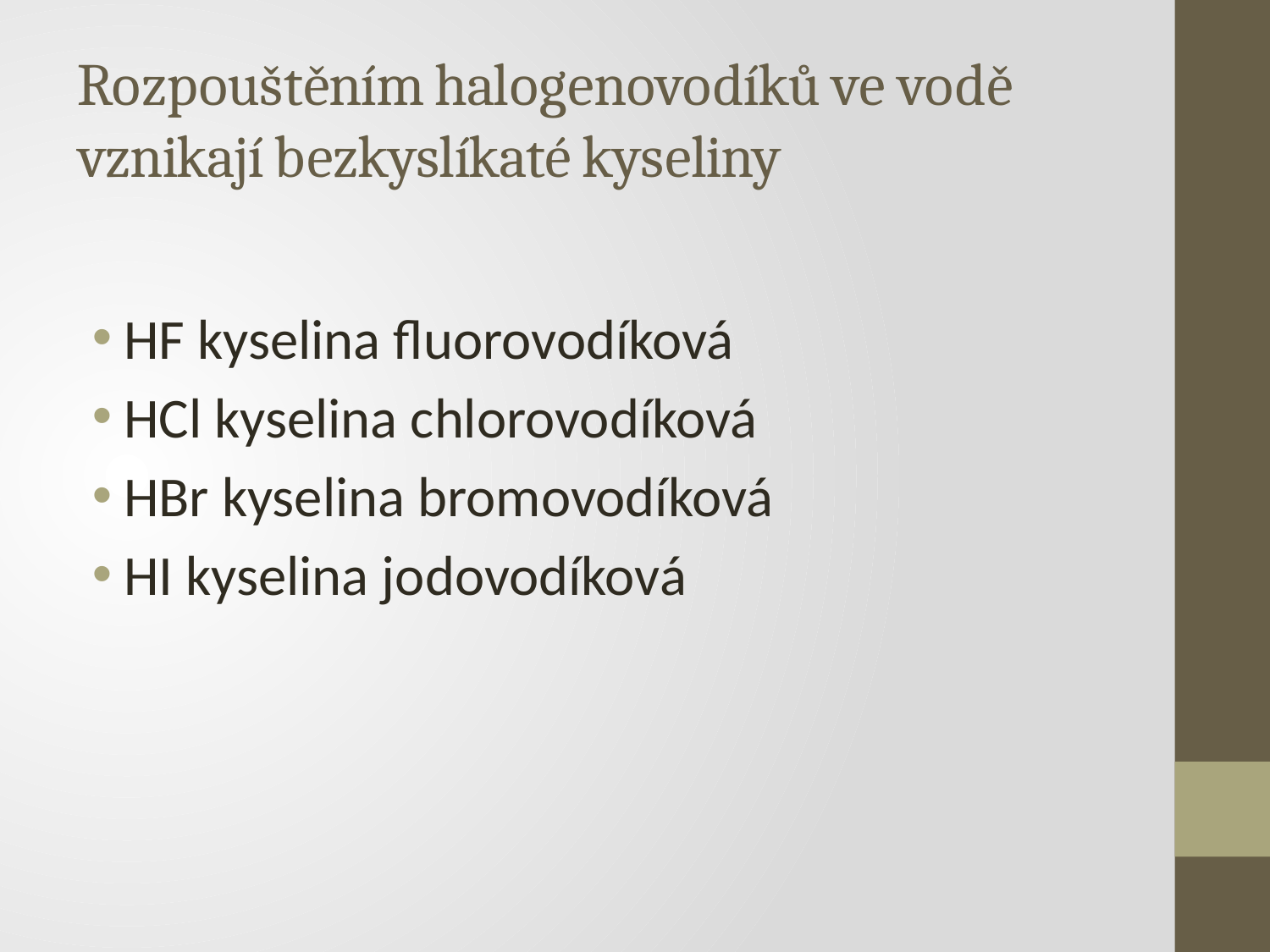

# Rozpouštěním halogenovodíků ve vodě vznikají bezkyslíkaté kyseliny
HF kyselina fluorovodíková
HCl kyselina chlorovodíková
HBr kyselina bromovodíková
HI kyselina jodovodíková